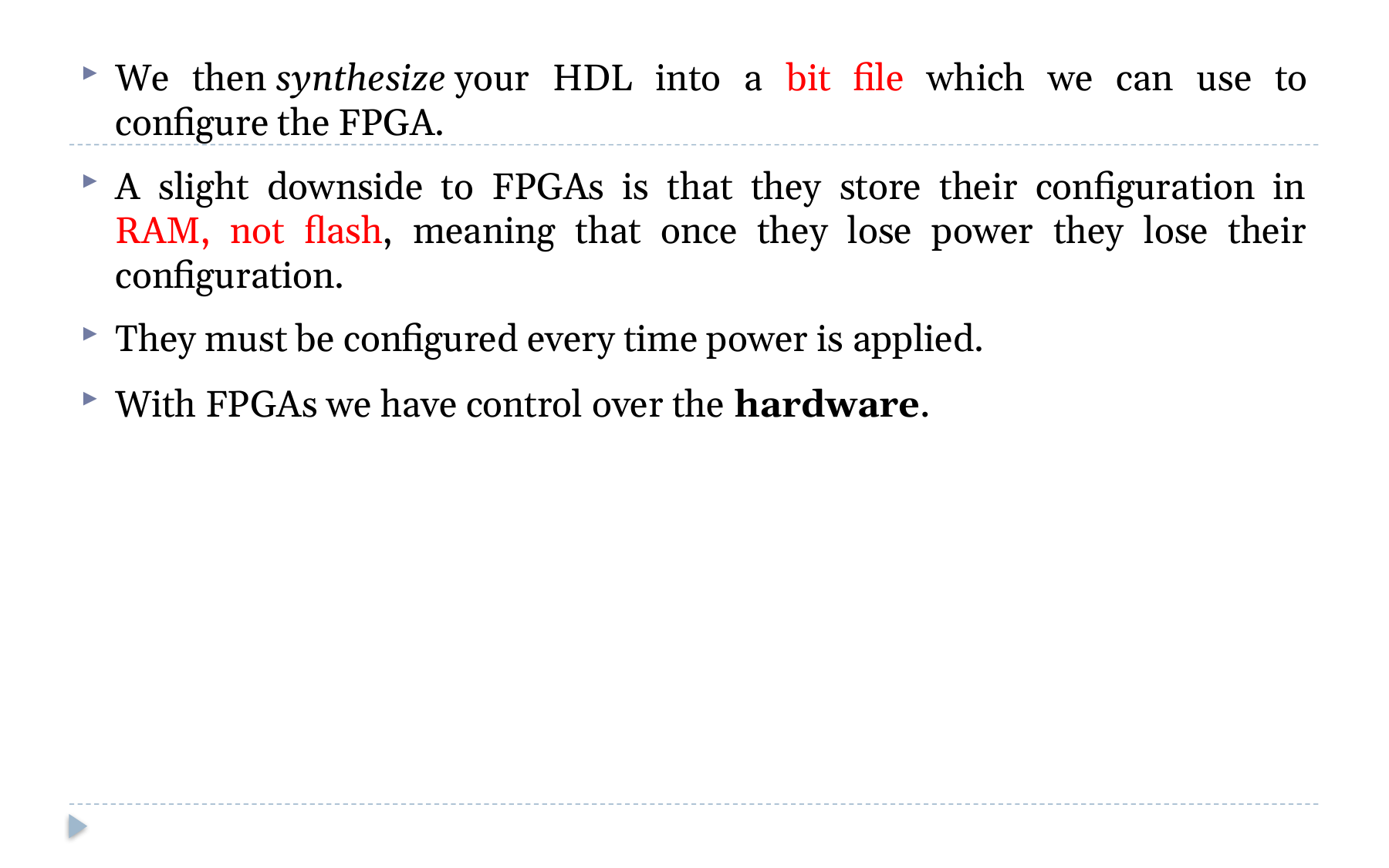

We then synthesize your HDL into a bit file which we can use to configure the FPGA.
A slight downside to FPGAs is that they store their configuration in RAM, not flash, meaning that once they lose power they lose their configuration.
They must be configured every time power is applied.
With FPGAs we have control over the hardware.